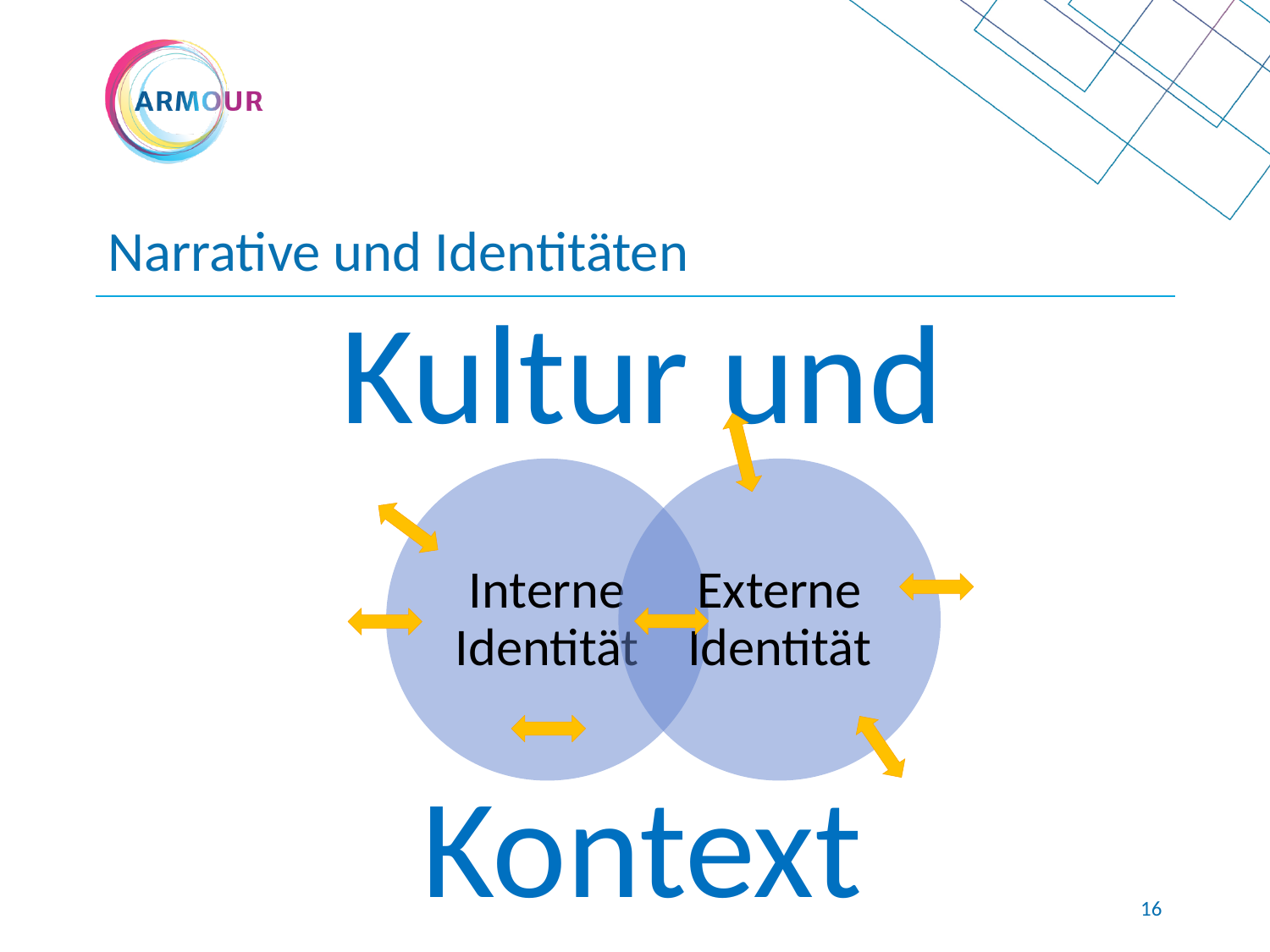

# Narrative und Identitäten
Kultur und

Kontext
Interne Identität
Externe Identität

16